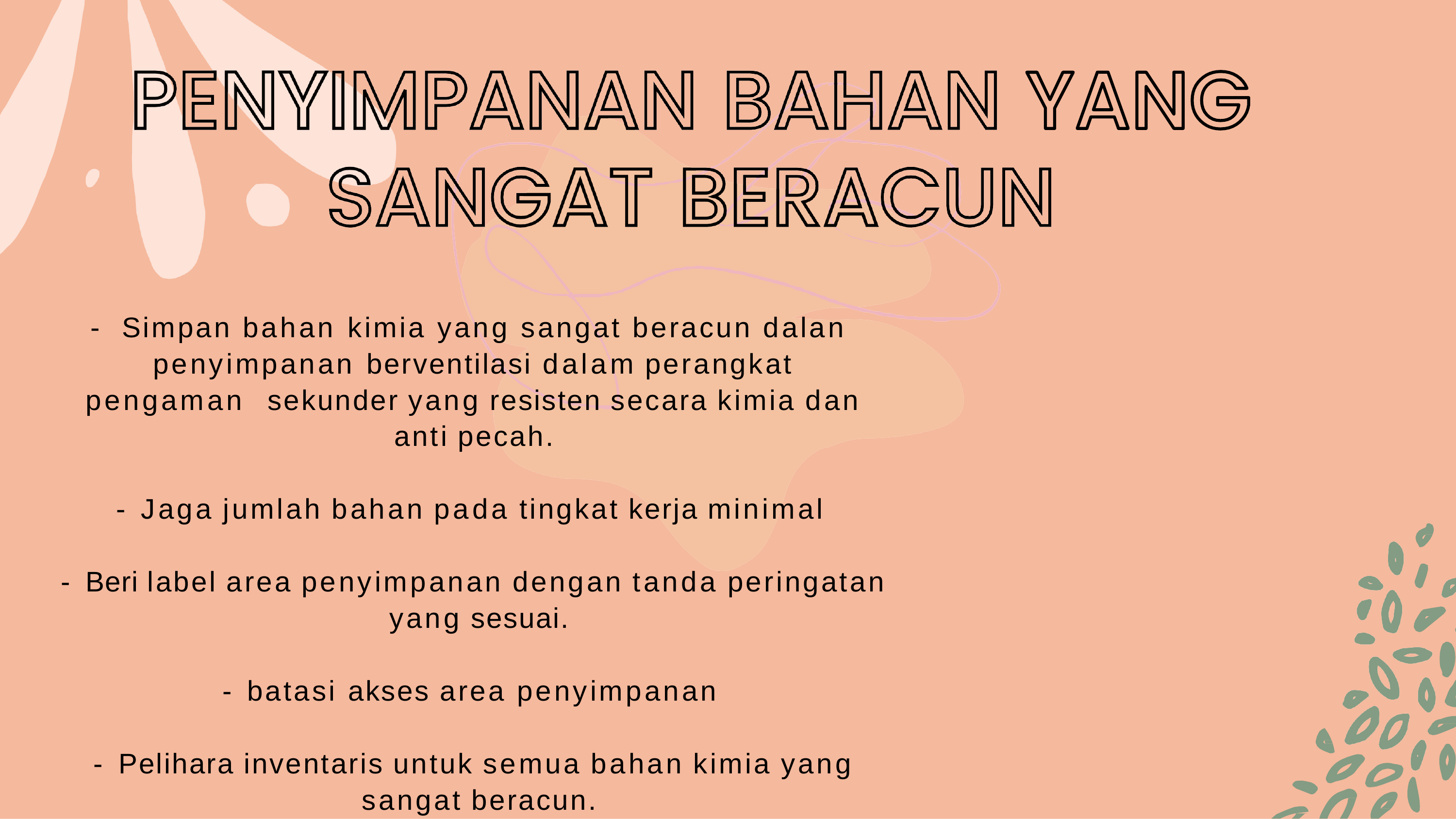

#

- Simpan bahan kimia yang sangat beracun dalan  penyimpanan berventilasi dalam perangkat pengaman  sekunder yang resisten secara kimia dan anti pecah.
- Jaga jumlah bahan pada tingkat kerja minimal
- Beri label area penyimpanan dengan tanda peringatan  yang sesuai.
- batasi akses area penyimpanan
- Pelihara inventaris untuk semua bahan kimia yang  sangat beracun.